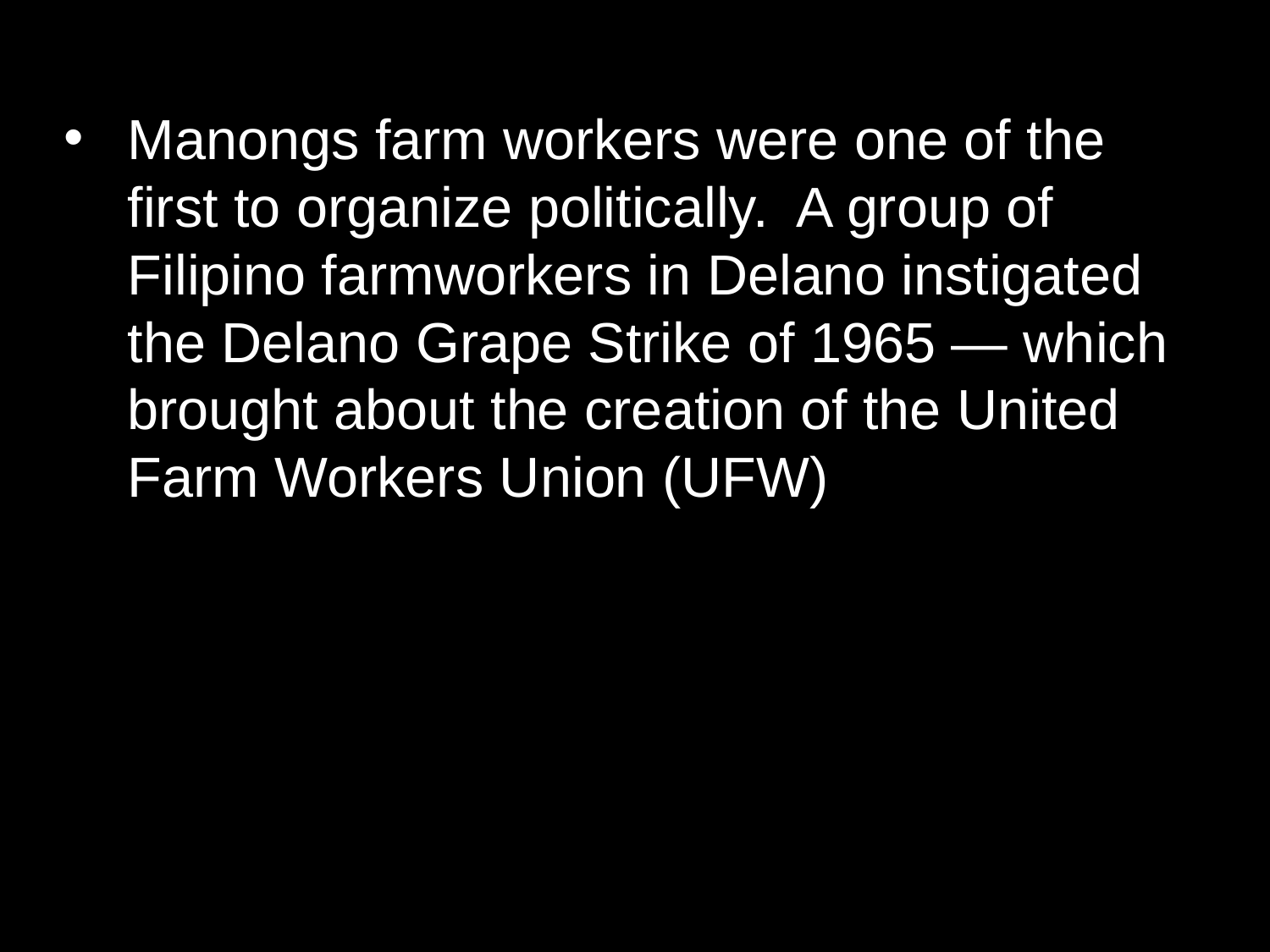

Manongs farm workers were one of the first to organize politically.  A group of Filipino farmworkers in Delano instigated the Delano Grape Strike of 1965 — which brought about the creation of the United Farm Workers Union (UFW)